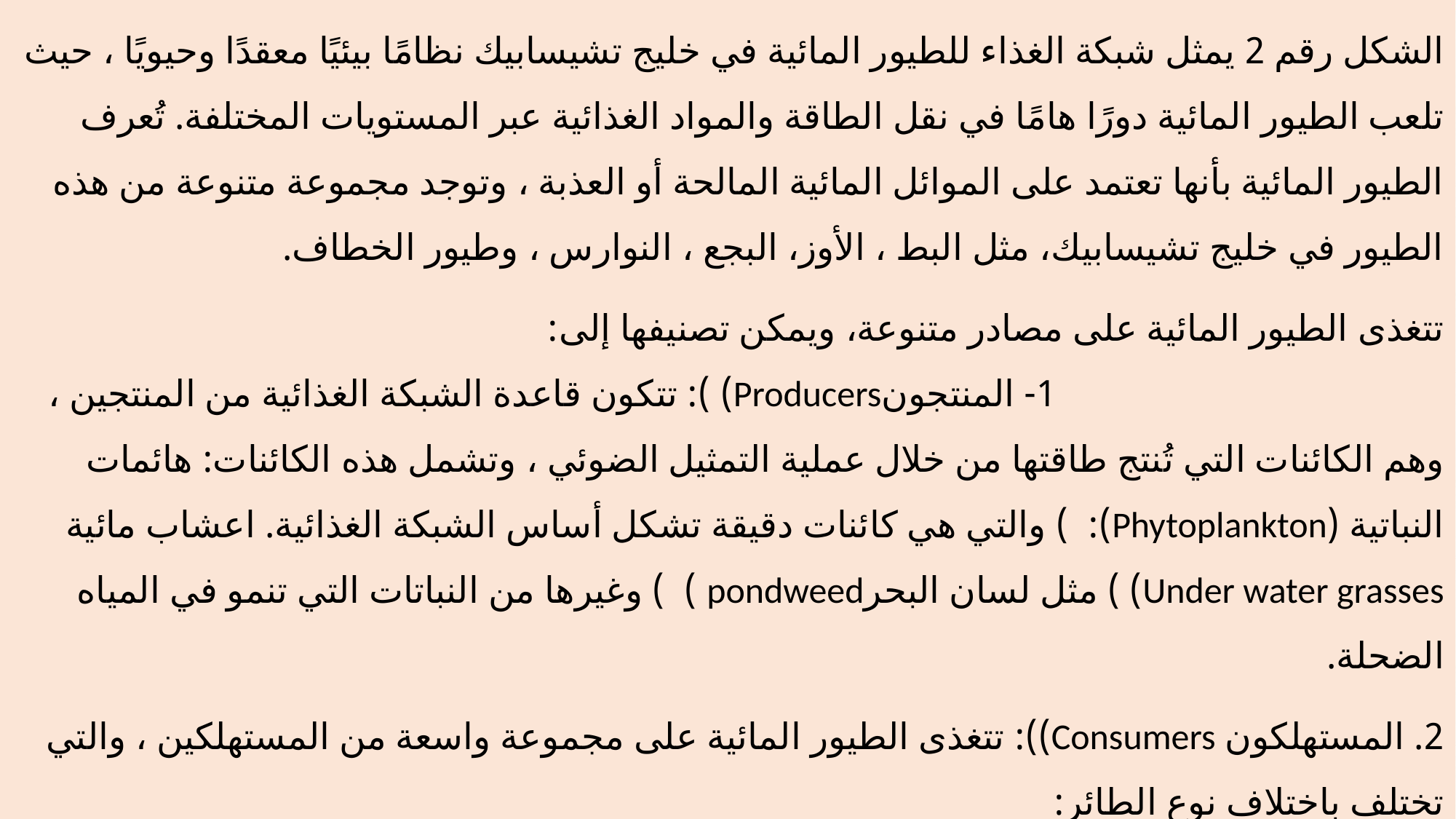

الشكل رقم 2 يمثل شبكة الغذاء للطيور المائية في خليج تشيسابيك نظامًا بيئيًا معقدًا وحيويًا ، حيث تلعب الطيور المائية دورًا هامًا في نقل الطاقة والمواد الغذائية عبر المستويات المختلفة. تُعرف الطيور المائية بأنها تعتمد على الموائل المائية المالحة أو العذبة ، وتوجد مجموعة متنوعة من هذه الطيور في خليج تشيسابيك، مثل البط ، الأوز، البجع ، النوارس ، وطيور الخطاف.
​تتغذى الطيور المائية على مصادر متنوعة، ويمكن تصنيفها إلى:                                                                                                  ​1- المنتجونProducers) ): تتكون قاعدة الشبكة الغذائية من المنتجين ، وهم الكائنات التي تُنتج طاقتها من خلال عملية التمثيل الضوئي ، وتشمل هذه الكائنات: هائمات النباتية (Phytoplankton):  ) والتي هي كائنات دقيقة تشكل أساس الشبكة الغذائية. اعشاب مائية Under water grasses) ) مثل لسان البحرpondweed )  ) وغيرها من النباتات التي تنمو في المياه الضحلة.
​2. المستهلكون Consumers)): تتغذى الطيور المائية على مجموعة واسعة من المستهلكين ، والتي تختلف باختلاف نوع الطائر:
​المستهلكون الأساسيون (Primary Consumers​ ) بعض أنواع البط ، مثل البط البري  ( Mallard)، تتغذى بشكل أساسي على المصادر النباتية ، مثل الحبوب والشعير والشوفان. ​تتغذى بعض أنواع الطيور على اللافقاريات التي تعيش في قاع الخليج.
​

.